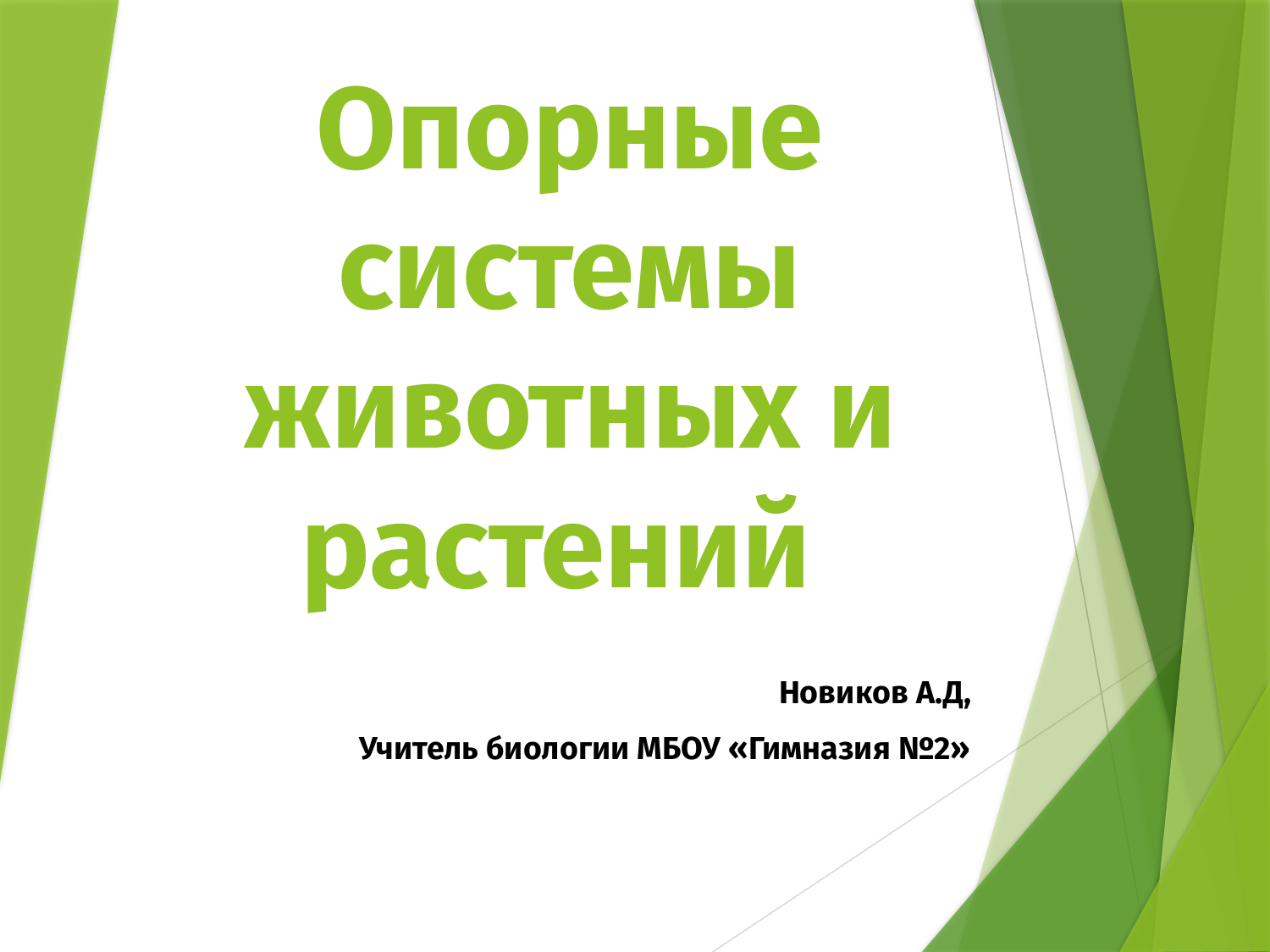

# Опорные системы животных и растений
Новиков А.Д,
Учитель биологии МБОУ «Гимназия №2»